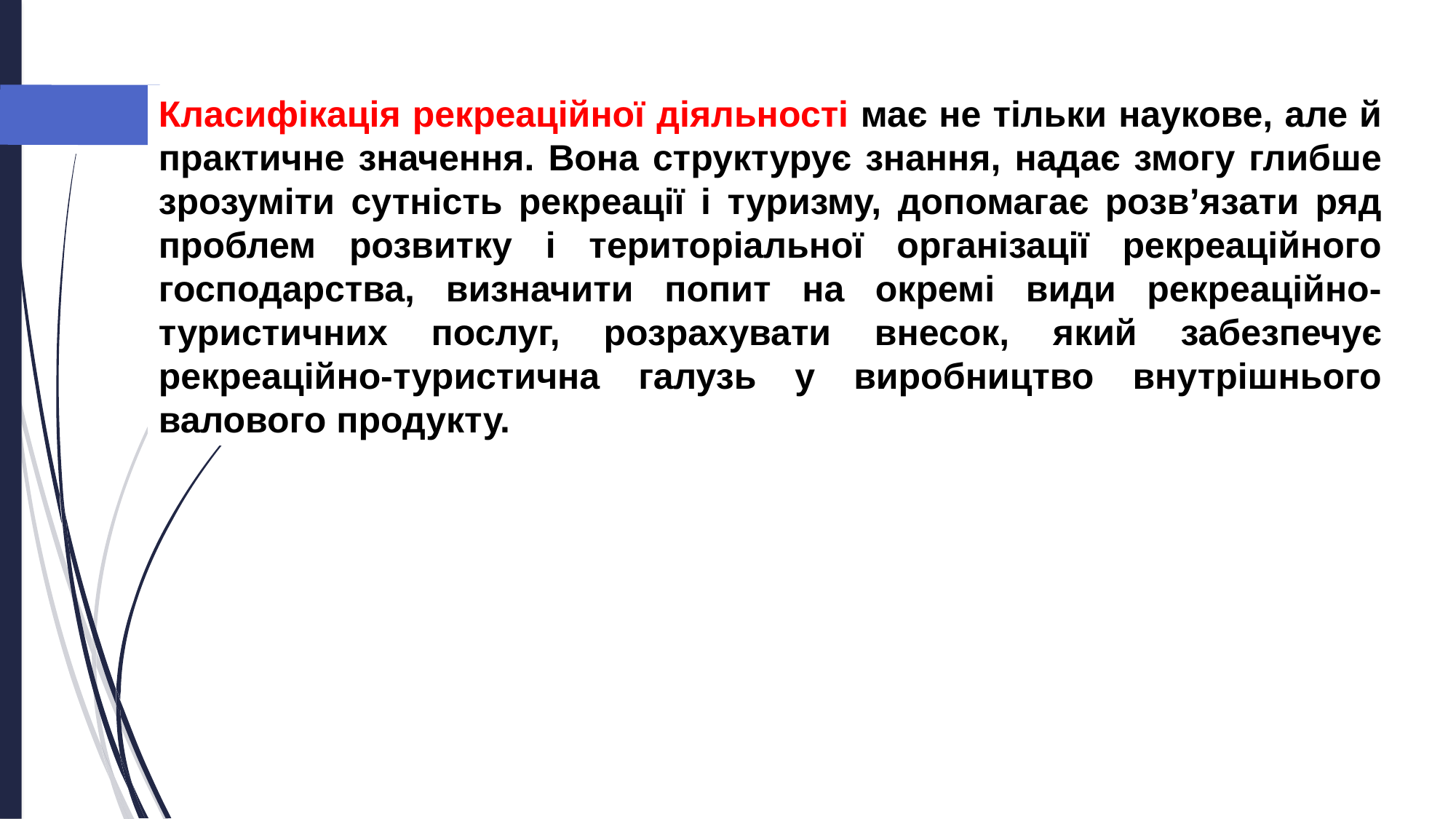

Класифікація рекреаційної діяльності має не тільки наукове, але й практичне значення. Вона структурує знання, надає змогу глибше зрозуміти сутність рекреації і туризму, допомагає розв’язати ряд проблем розвитку і територіальної організації рекреаційного господарства, визначити попит на окремі види рекреаційно-туристичних послуг, розрахувати внесок, який забезпечує рекреаційно-туристична галузь у виробництво внутрішнього валового продукту.